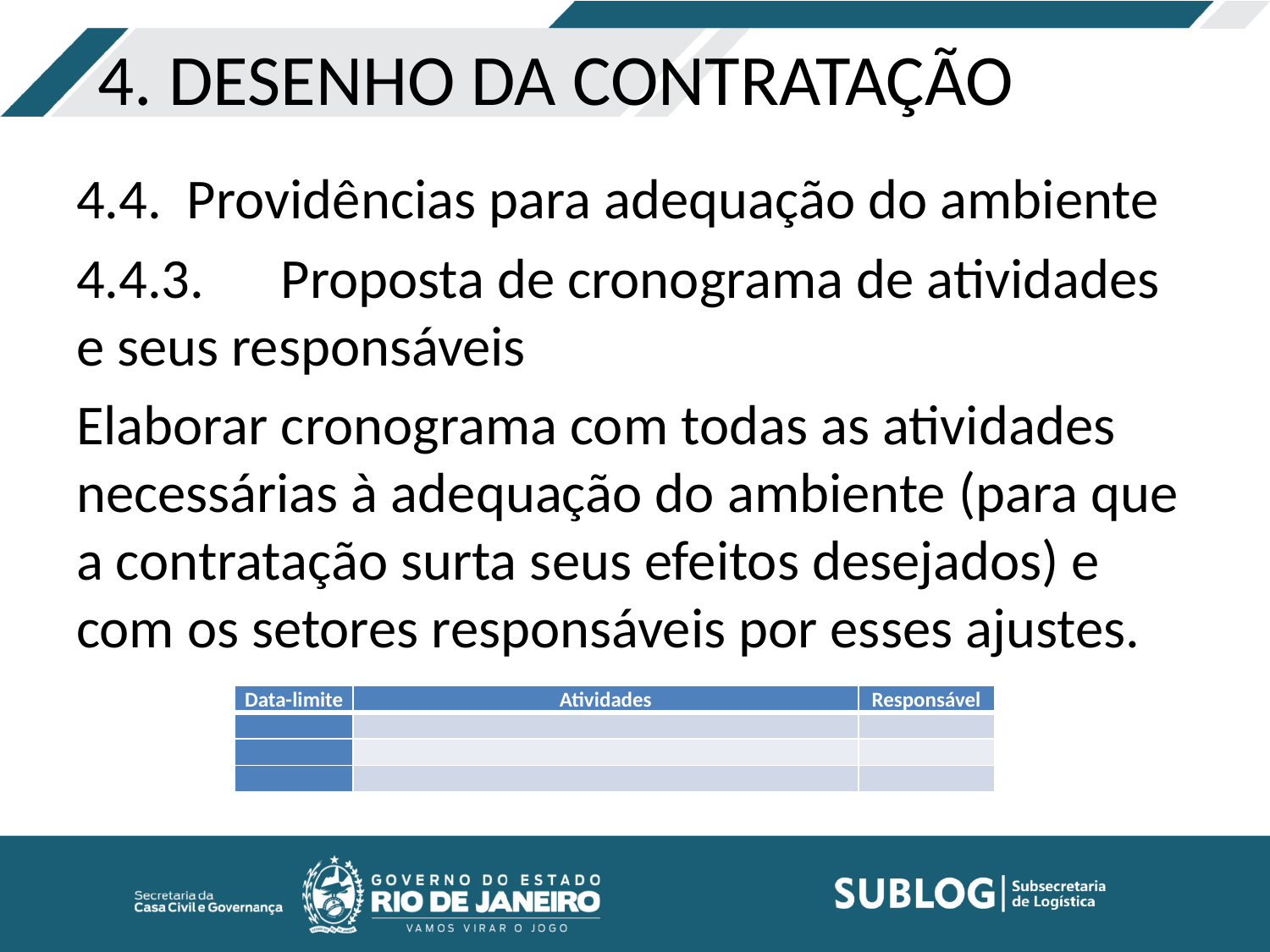

# 4. DESENHO DA CONTRATAÇÃO
4.4.  Providências para adequação do ambiente
4.4.3.      Proposta de cronograma de atividades e seus responsáveis
Elaborar cronograma com todas as atividades necessárias à adequação do ambiente (para que a contratação surta seus efeitos desejados) e com os setores responsáveis por esses ajustes.

| Data-limite | Atividades | Responsável |
| --- | --- | --- |
|  |  |  |
|  |  |  |
|  |  |  |